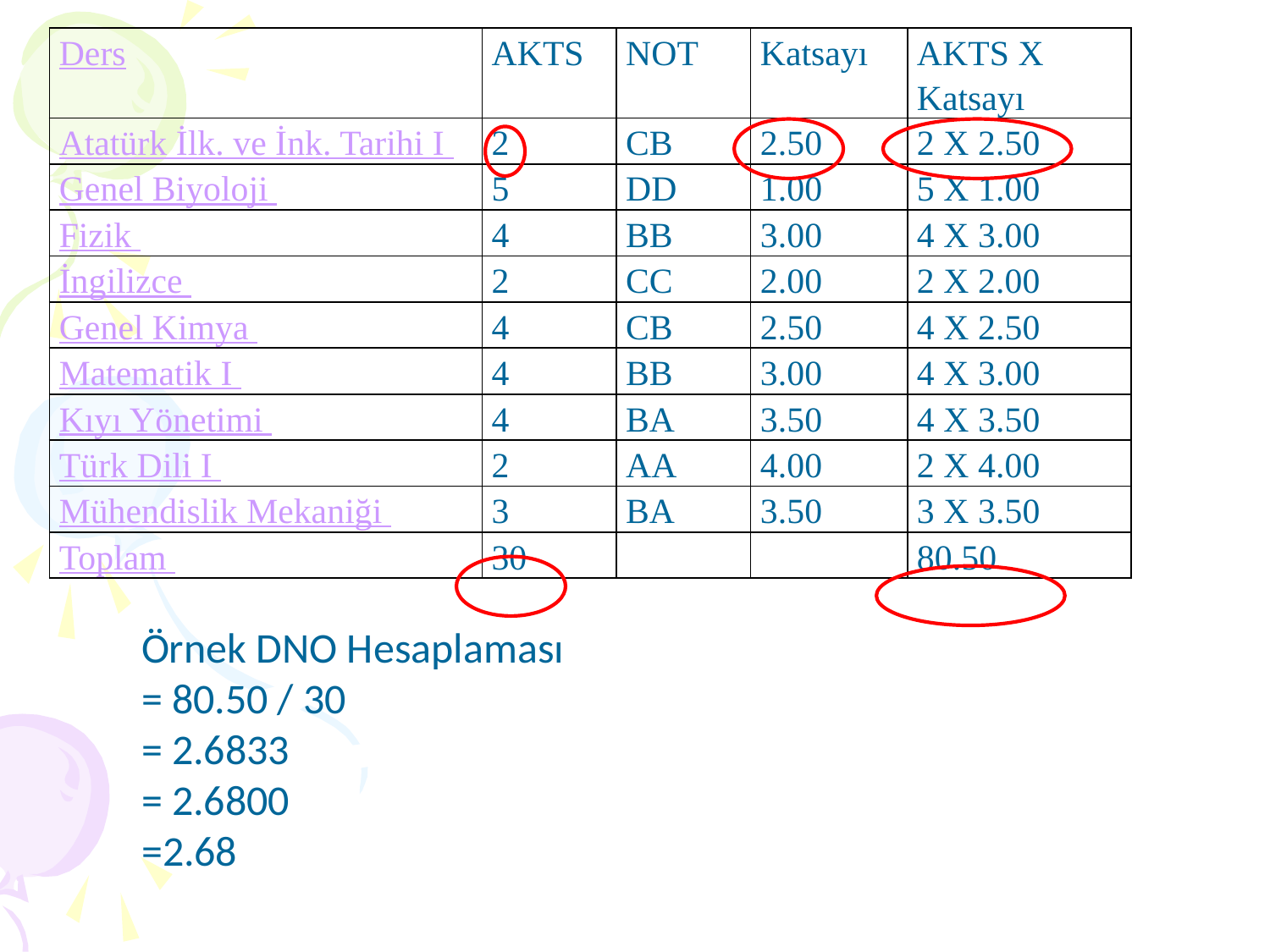

| Ders | AKTS | NOT | Katsayı | AKTS X Katsayı |
| --- | --- | --- | --- | --- |
| Atatürk İlk. ve İnk. Tarihi I | 2 | CB | 2.50 | 2 X 2.50 |
| Genel Biyoloji | 5 | DD | 1.00 | 5 X 1.00 |
| Fizik | 4 | BB | 3.00 | 4 X 3.00 |
| İngilizce | 2 | CC | 2.00 | 2 X 2.00 |
| Genel Kimya | 4 | CB | 2.50 | 4 X 2.50 |
| Matematik I | 4 | BB | 3.00 | 4 X 3.00 |
| Kıyı Yönetimi | 4 | BA | 3.50 | 4 X 3.50 |
| Türk Dili I | 2 | AA | 4.00 | 2 X 4.00 |
| Mühendislik Mekaniği | 3 | BA | 3.50 | 3 X 3.50 |
| Toplam | 30 |  |  | 80.50 |

Örnek DNO Hesaplaması
= 80.50 / 30
= 2.6833
= 2.6800
=2.68